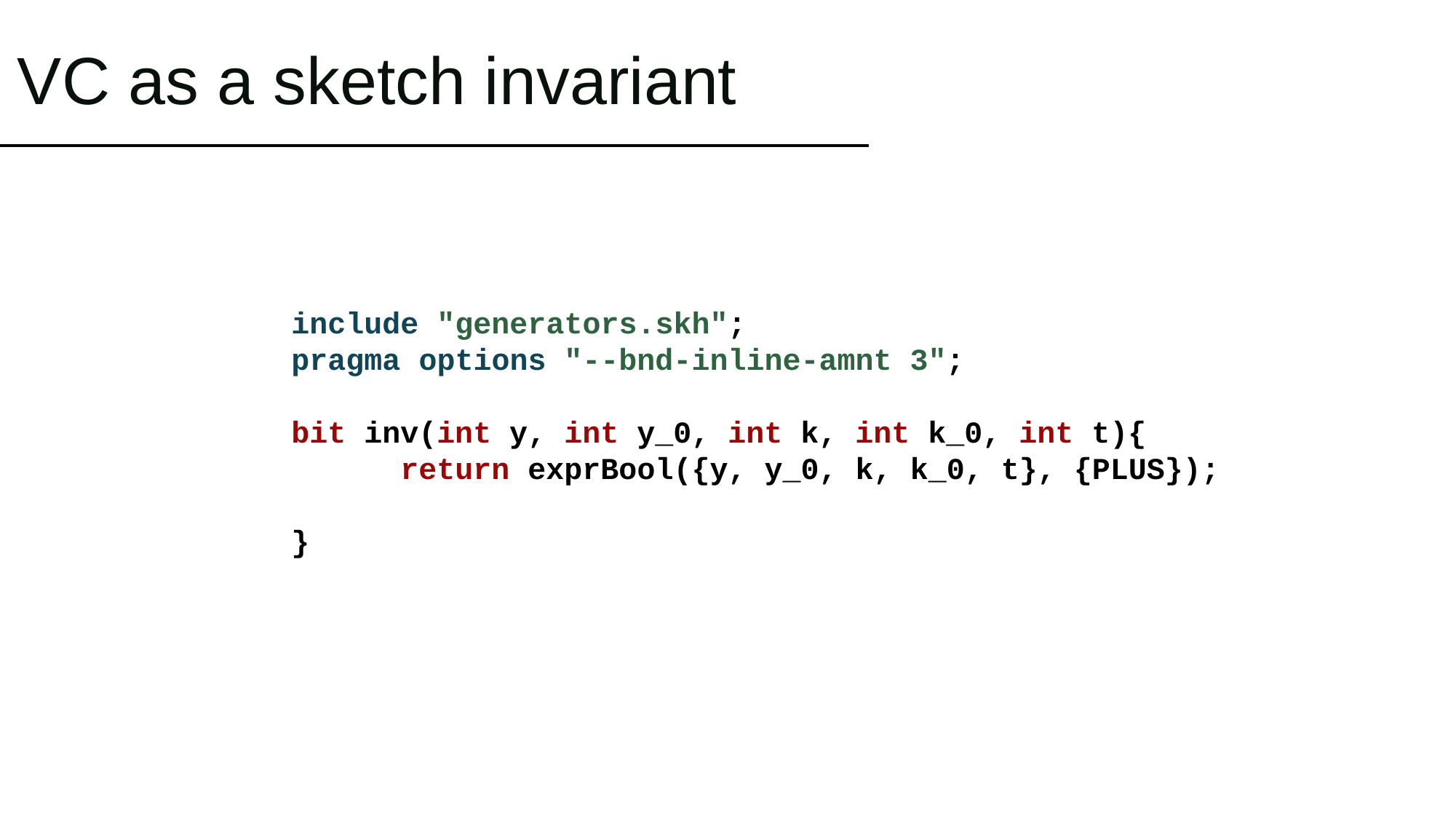

# VC as a sketch invariant
include "generators.skh";
pragma options "--bnd-inline-amnt 3";

bit inv(int y, int y_0, int k, int k_0, int t){
	return exprBool({y, y_0, k, k_0, t}, {PLUS});

}